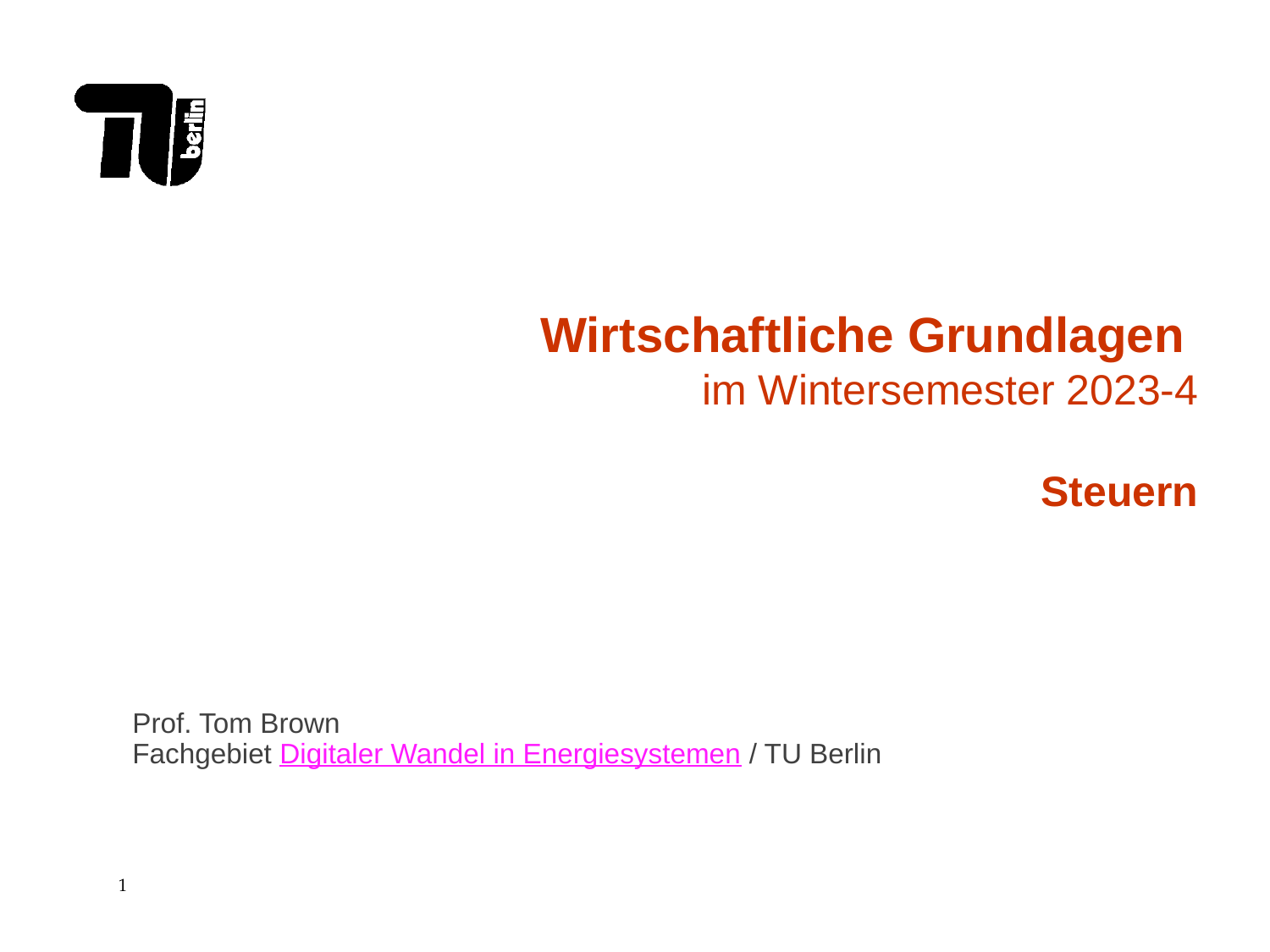

# Wirtschaftliche Grundlagen im Wintersemester 2023-4 Steuern
Prof. Tom Brown
Fachgebiet Digitaler Wandel in Energiesystemen / TU Berlin